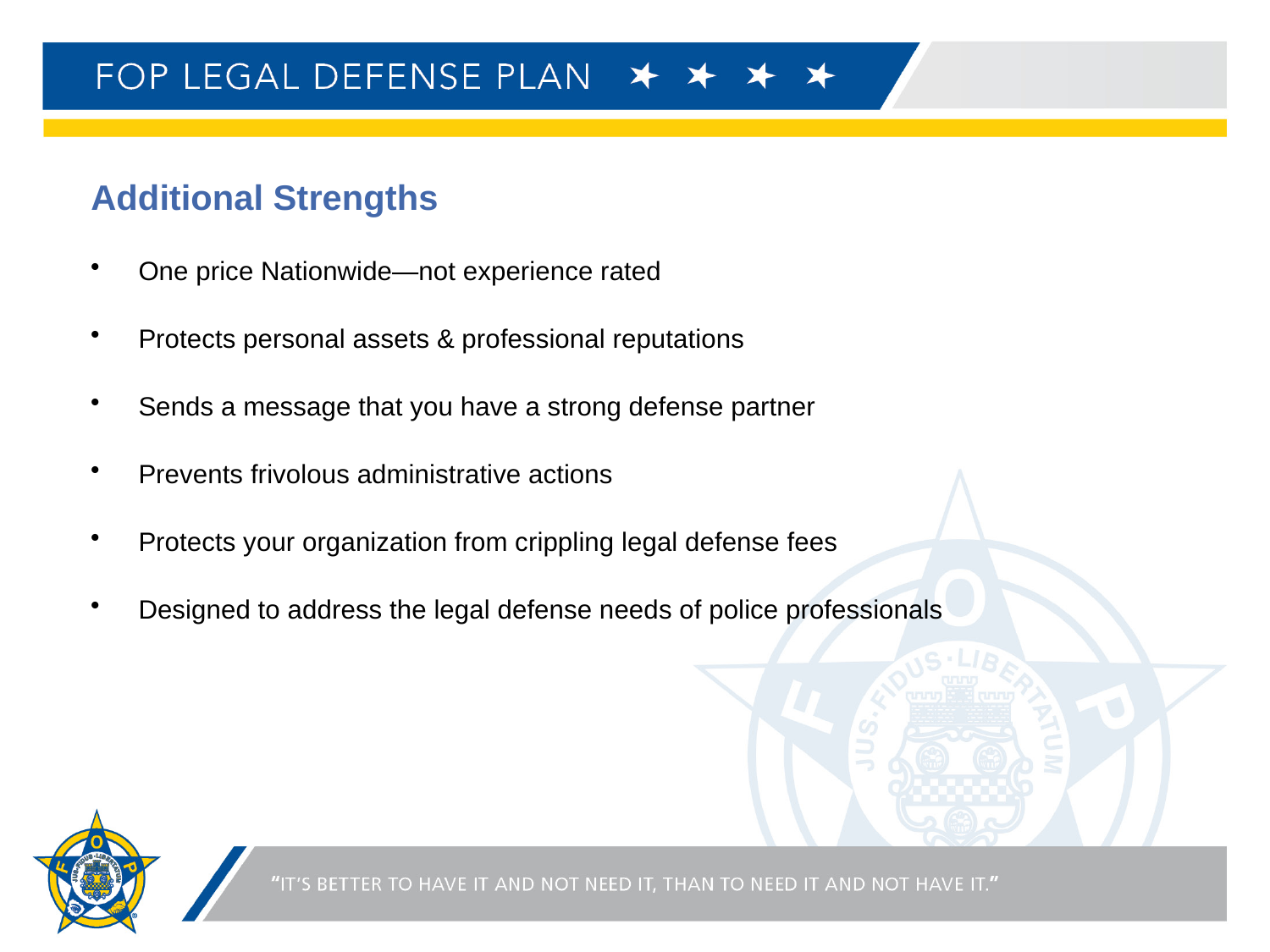

# Additional Strengths
One price Nationwide—not experience rated
Protects personal assets & professional reputations
Sends a message that you have a strong defense partner
Prevents frivolous administrative actions
Protects your organization from crippling legal defense fees
Designed to address the legal defense needs of police professionals